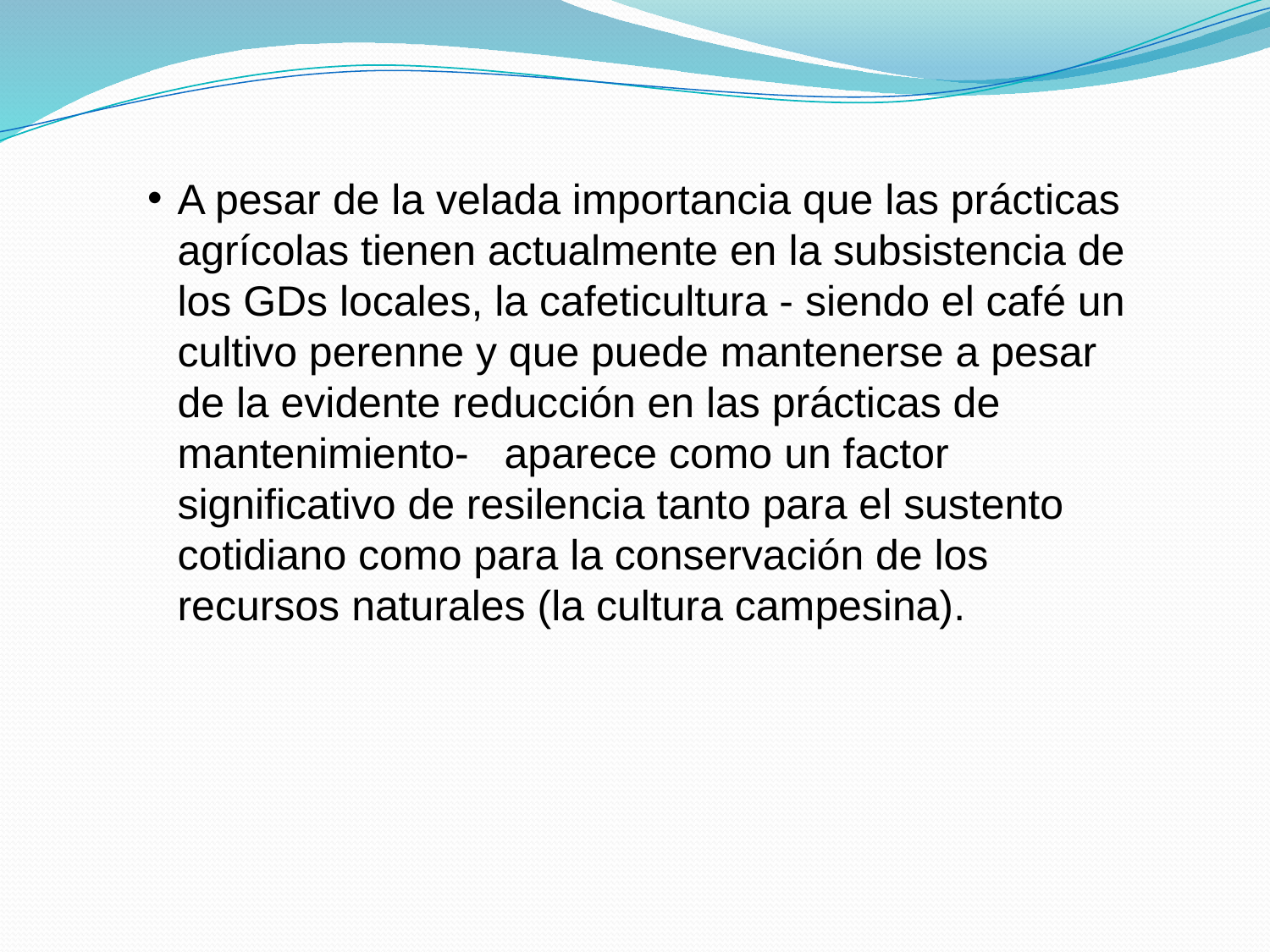

A pesar de la velada importancia que las prácticas agrícolas tienen actualmente en la subsistencia de los GDs locales, la cafeticultura - siendo el café un cultivo perenne y que puede mantenerse a pesar de la evidente reducción en las prácticas de mantenimiento-   aparece como un factor  significativo de resilencia tanto para el sustento cotidiano como para la conservación de los recursos naturales (la cultura campesina).